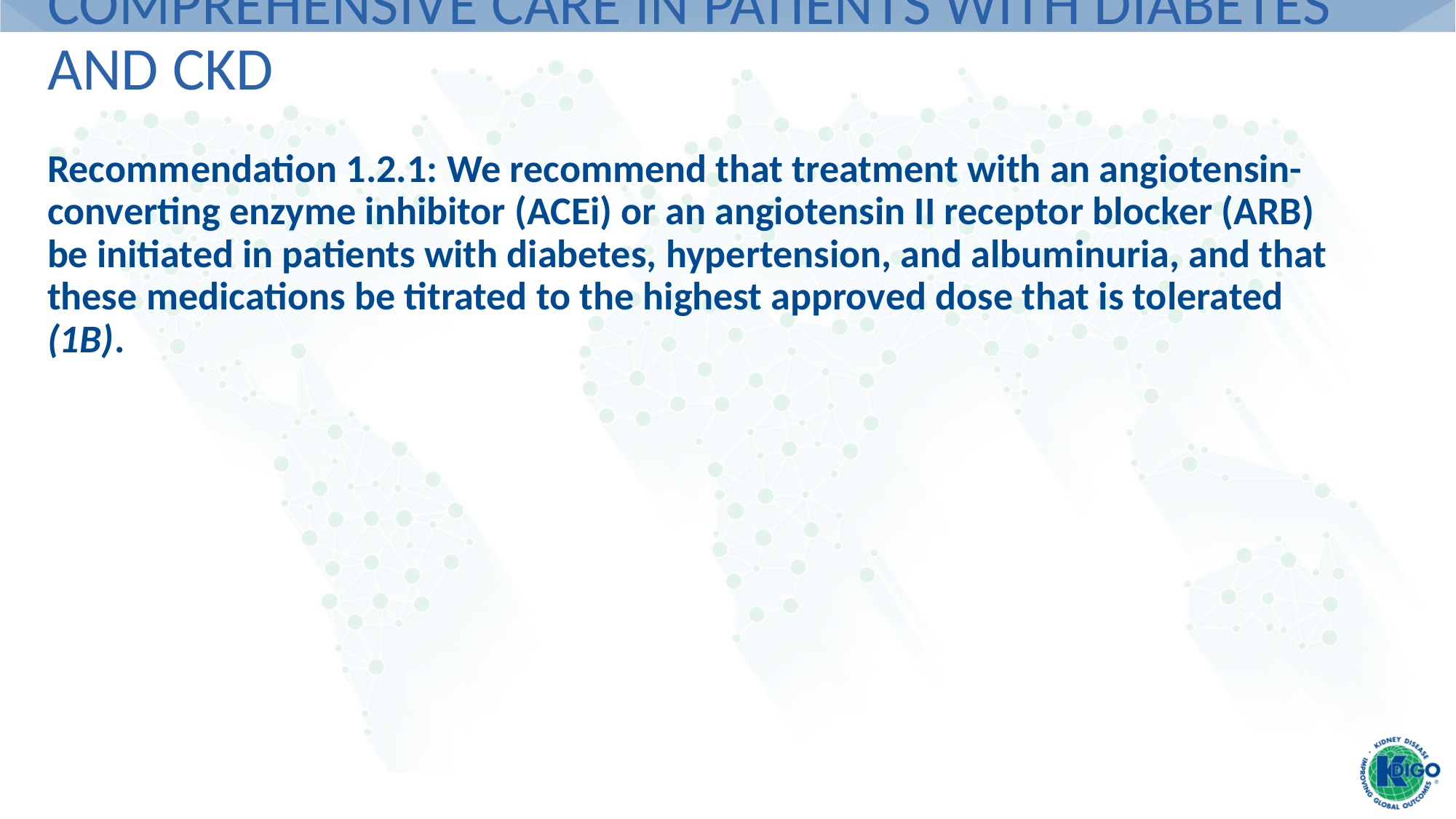

# Comprehensive Care in Patients with Diabetes and CKD
Recommendation 1.2.1: We recommend that treatment with an angiotensin-converting enzyme inhibitor (ACEi) or an angiotensin II receptor blocker (ARB) be initiated in patients with diabetes, hypertension, and albuminuria, and that these medications be titrated to the highest approved dose that is tolerated (1B).